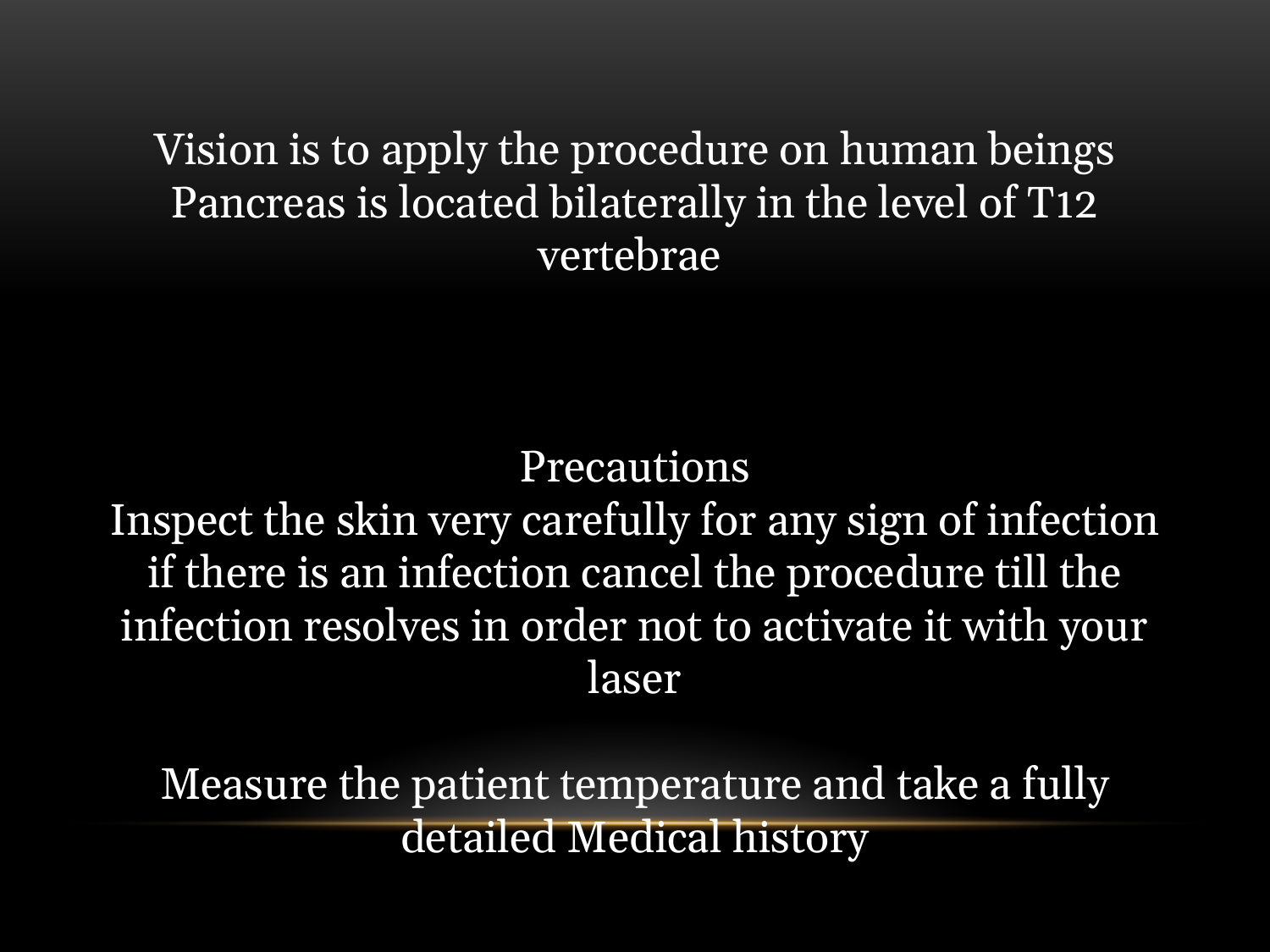

# Vision is to apply the procedure on human beings Pancreas is located bilaterally in the level of T12 vertebrae Precautions Inspect the skin very carefully for any sign of infection if there is an infection cancel the procedure till the infection resolves in order not to activate it with your laser Measure the patient temperature and take a fully detailed Medical history